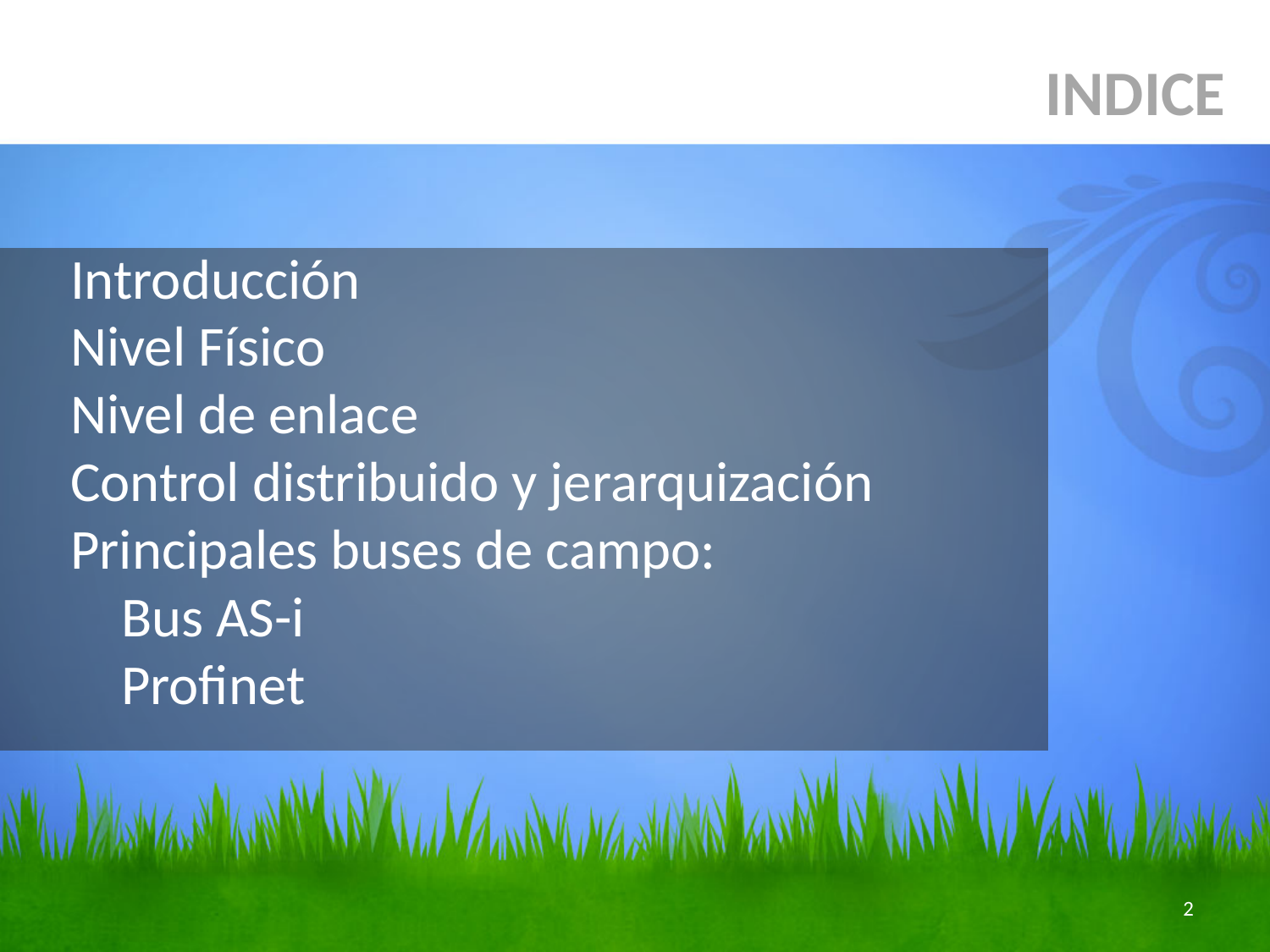

INDICE
# Introducción Nivel Físico Nivel de enlace Control distribuido y jerarquización Principales buses de campo: Bus AS-i Profinet
2